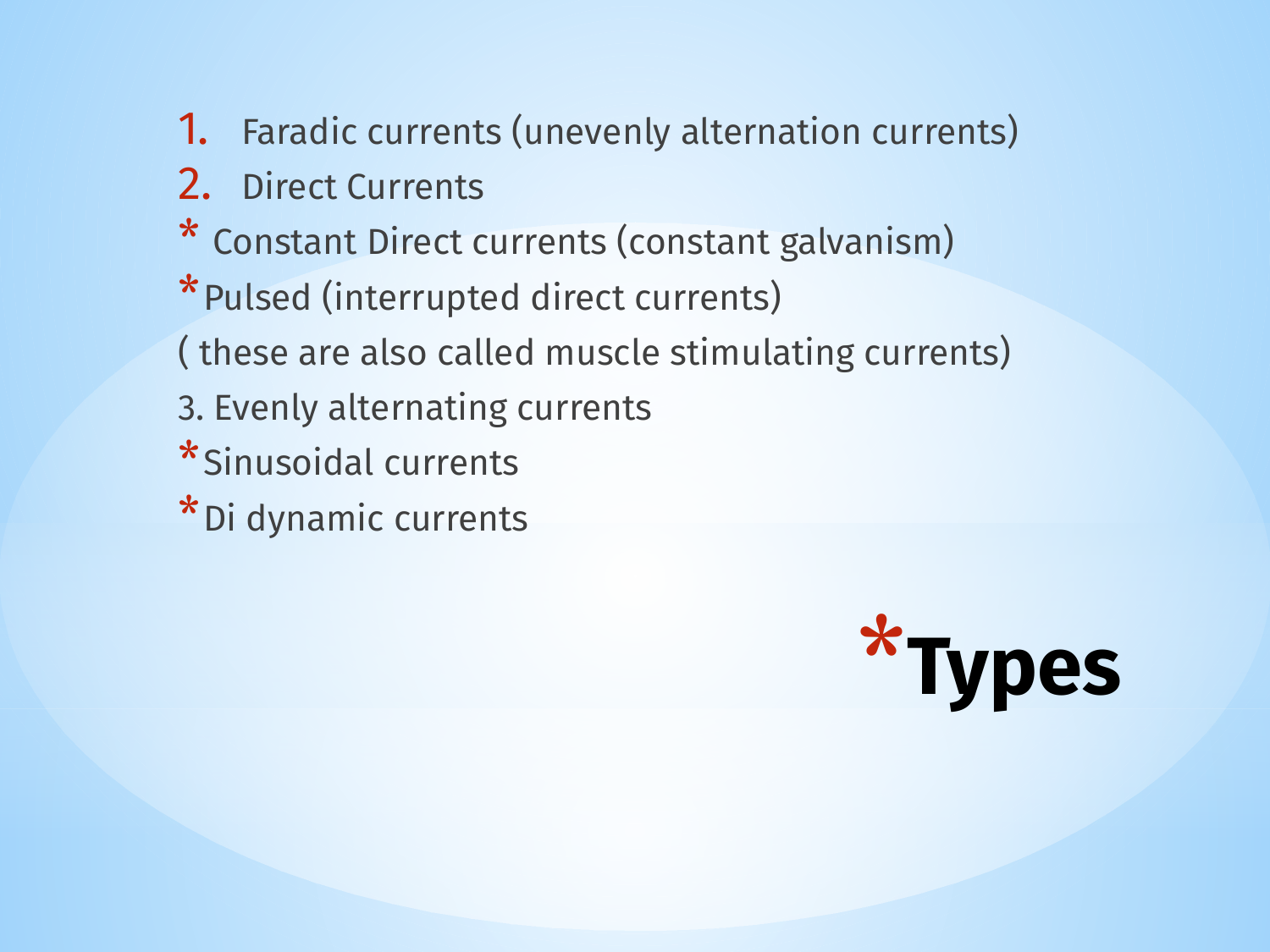

Faradic currents (unevenly alternation currents)
Direct Currents
 Constant Direct currents (constant galvanism)
Pulsed (interrupted direct currents)
( these are also called muscle stimulating currents)
3. Evenly alternating currents
Sinusoidal currents
Di dynamic currents
# Types